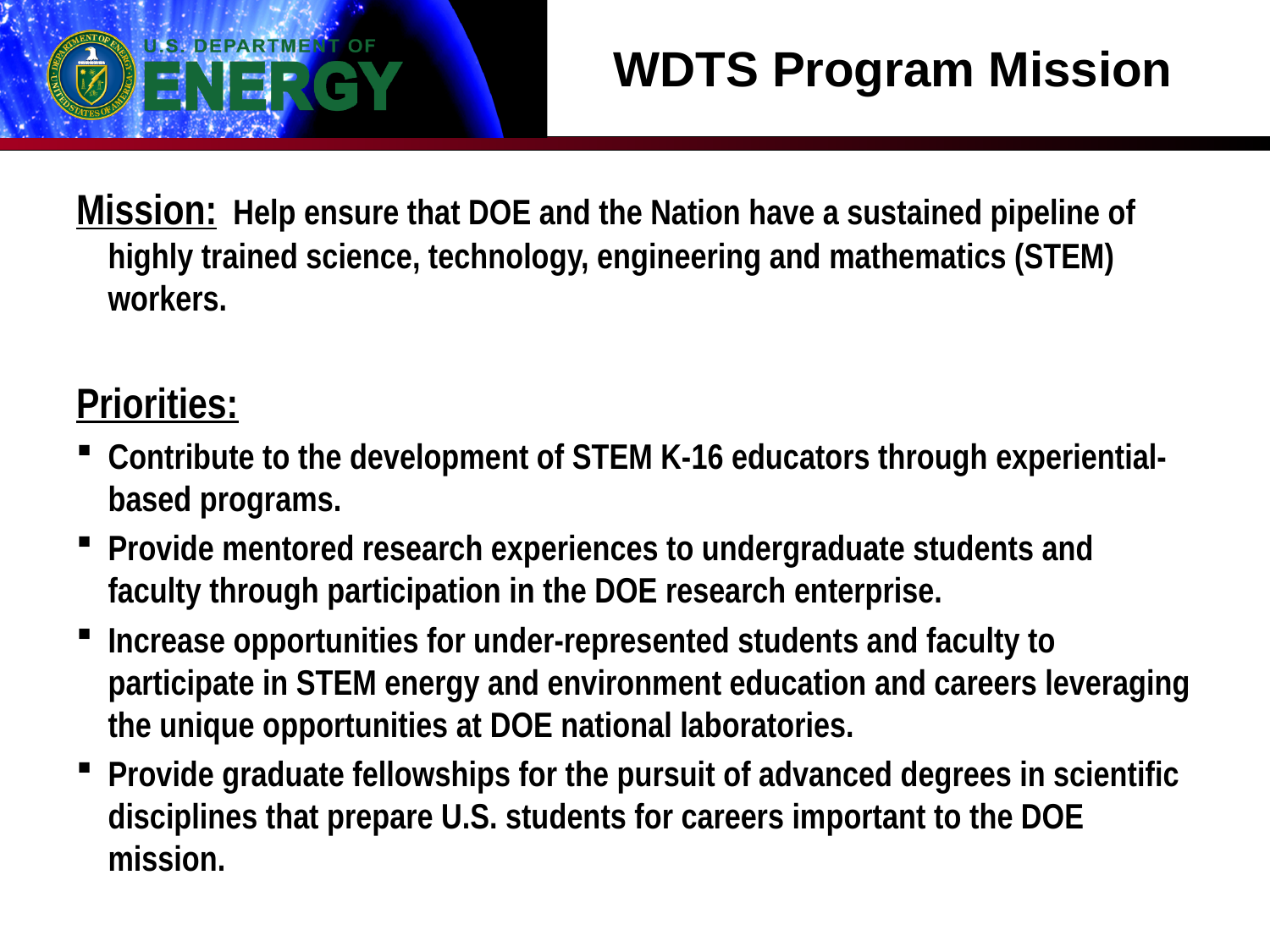

# WDTS Program Mission
Mission:  Help ensure that DOE and the Nation have a sustained pipeline of highly trained science, technology, engineering and mathematics (STEM) workers.

Priorities:
Contribute to the development of STEM K-16 educators through experiential-based programs.
Provide mentored research experiences to undergraduate students and faculty through participation in the DOE research enterprise.
Increase opportunities for under-represented students and faculty to participate in STEM energy and environment education and careers leveraging the unique opportunities at DOE national laboratories.
Provide graduate fellowships for the pursuit of advanced degrees in scientific disciplines that prepare U.S. students for careers important to the DOE mission.